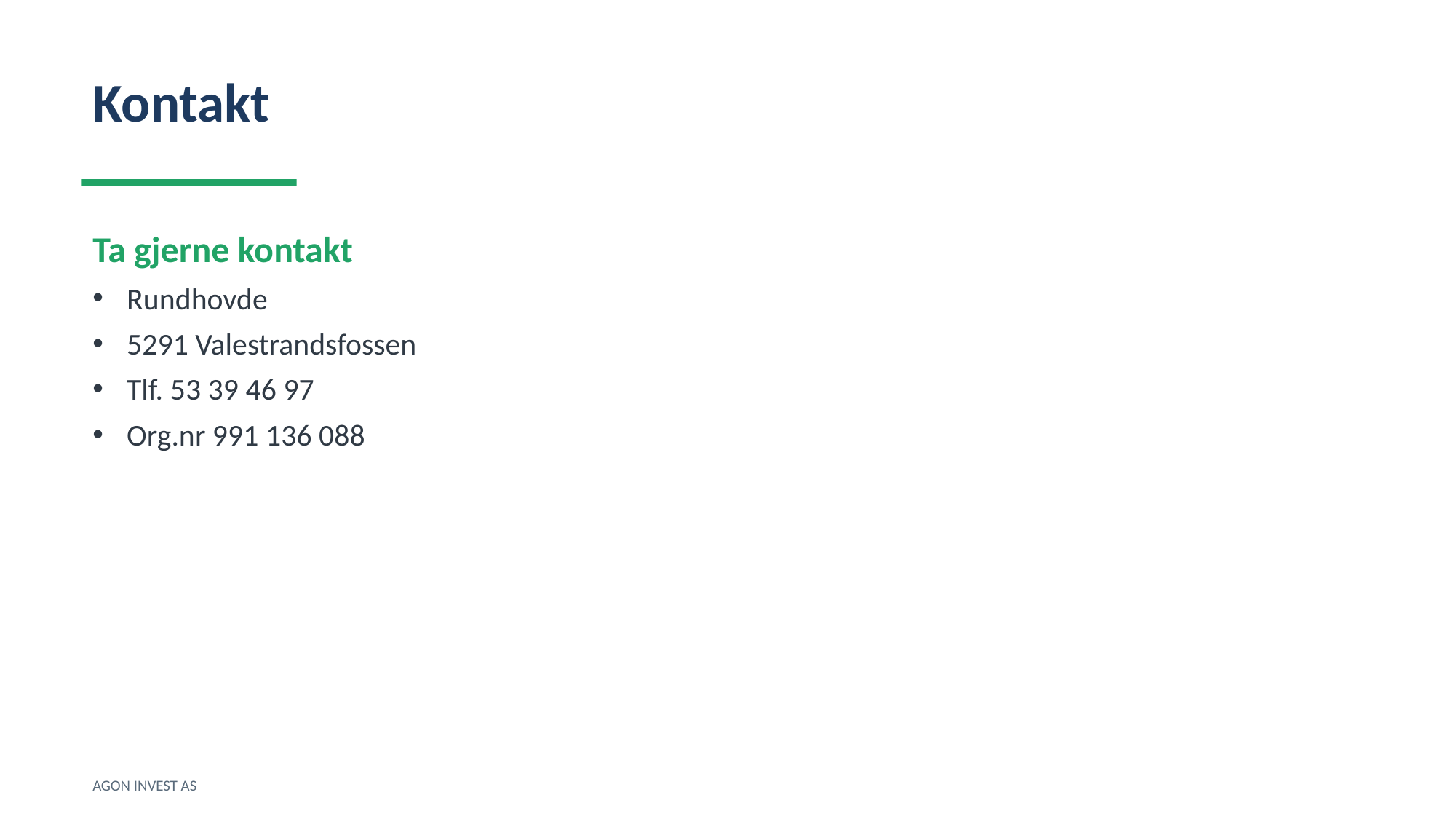

Kontakt

Ta gjerne kontakt
Rundhovde
5291 Valestrandsfossen
Tlf. 53 39 46 97
Org.nr 991 136 088
AGON INVEST AS